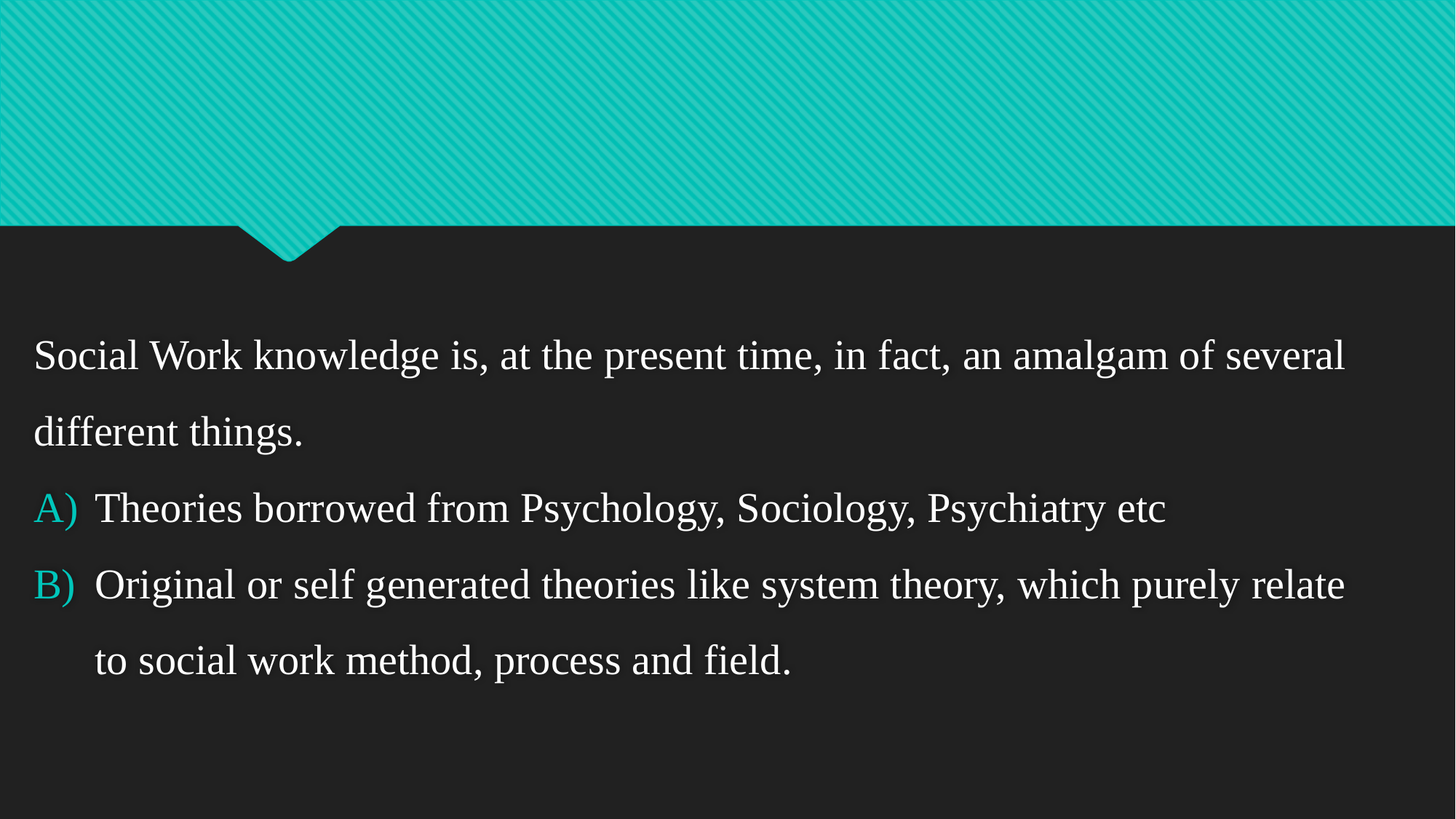

Social Work knowledge is, at the present time, in fact, an amalgam of several different things.
Theories borrowed from Psychology, Sociology, Psychiatry etc
Original or self generated theories like system theory, which purely relate to social work method, process and field.